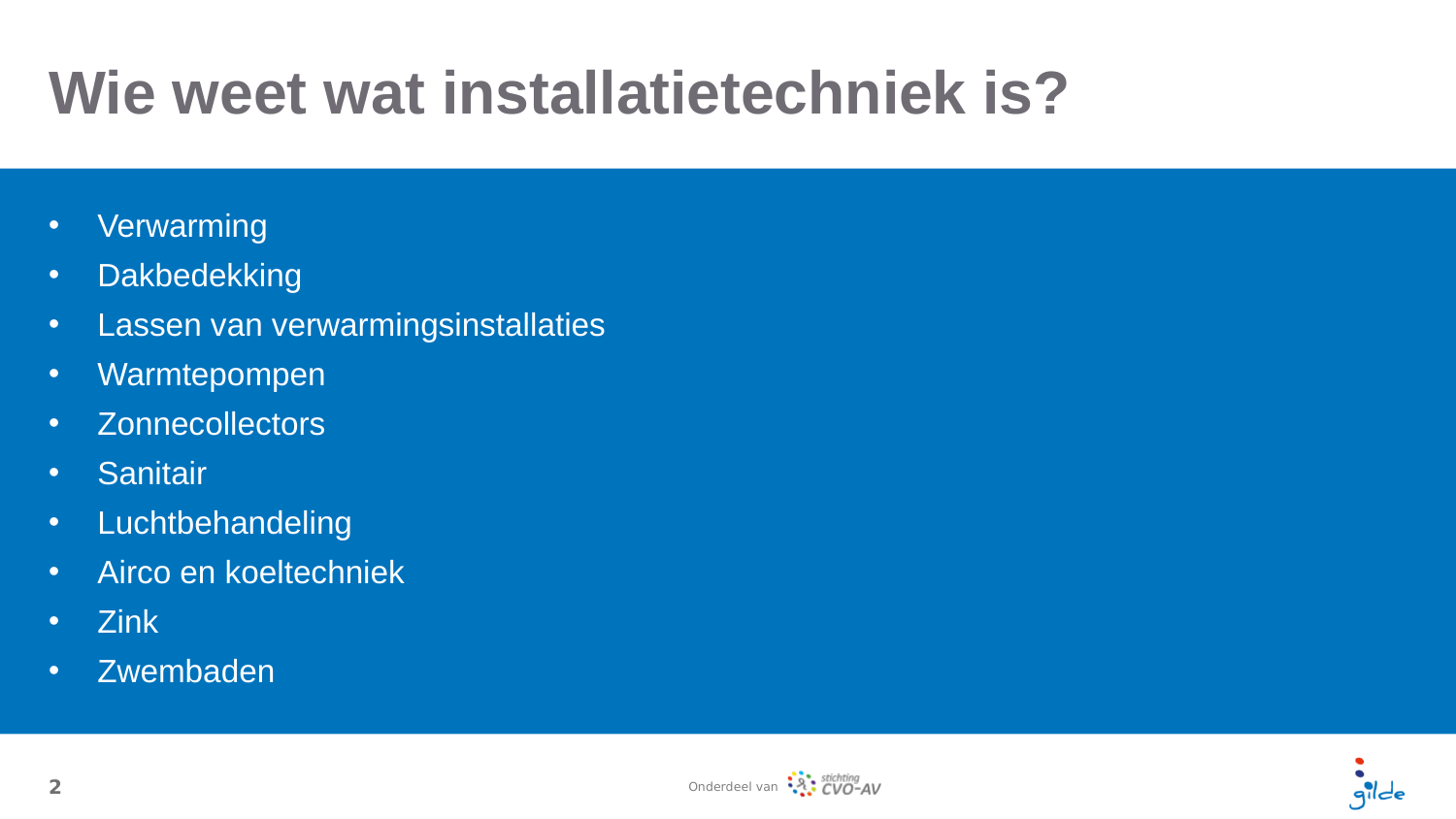

# Wie weet wat installatietechniek is?
Verwarming
Dakbedekking
Lassen van verwarmingsinstallaties
Warmtepompen
Zonnecollectors
Sanitair
Luchtbehandeling
Airco en koeltechniek
Zink
Zwembaden

2